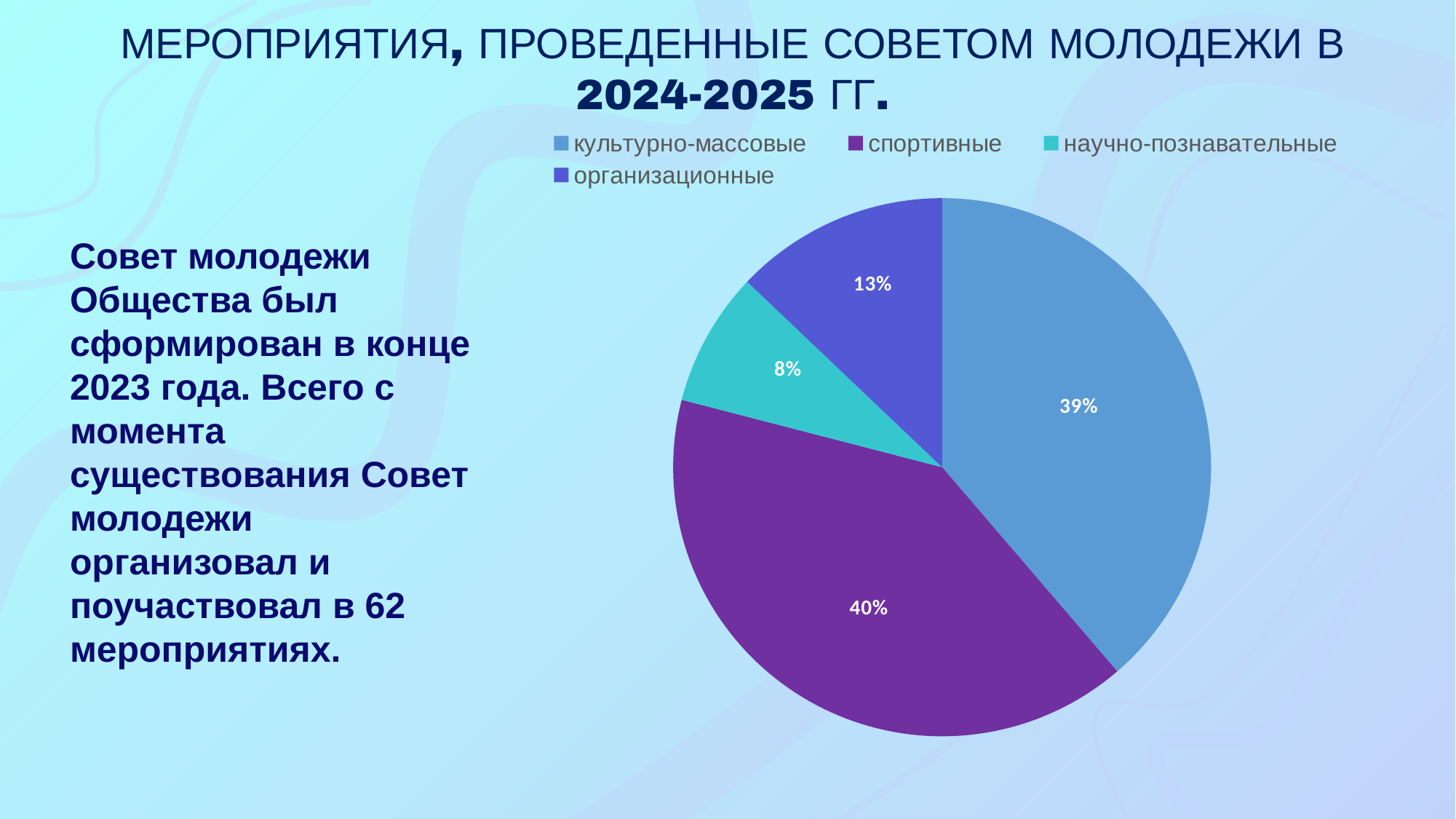

МЕРОПРИЯТИЯ, ПРОВЕДЕННЫЕ СОВЕТОМ МОЛОДЕЖИ В 2024-2025 ГГ.

### Chart

| Category | Мероприятия, проведенные Советом молодежи |
|---|---|
| культурно-массовые | 24.0 |
| спортивные | 25.0 |
| научно-познавательные | 5.0 |
| организационные | 8.0 |
Совет молодежи Общества был сформирован в конце 2023 года. Всего с момента существования Совет молодежи организовал и поучаствовал в 62 мероприятиях.